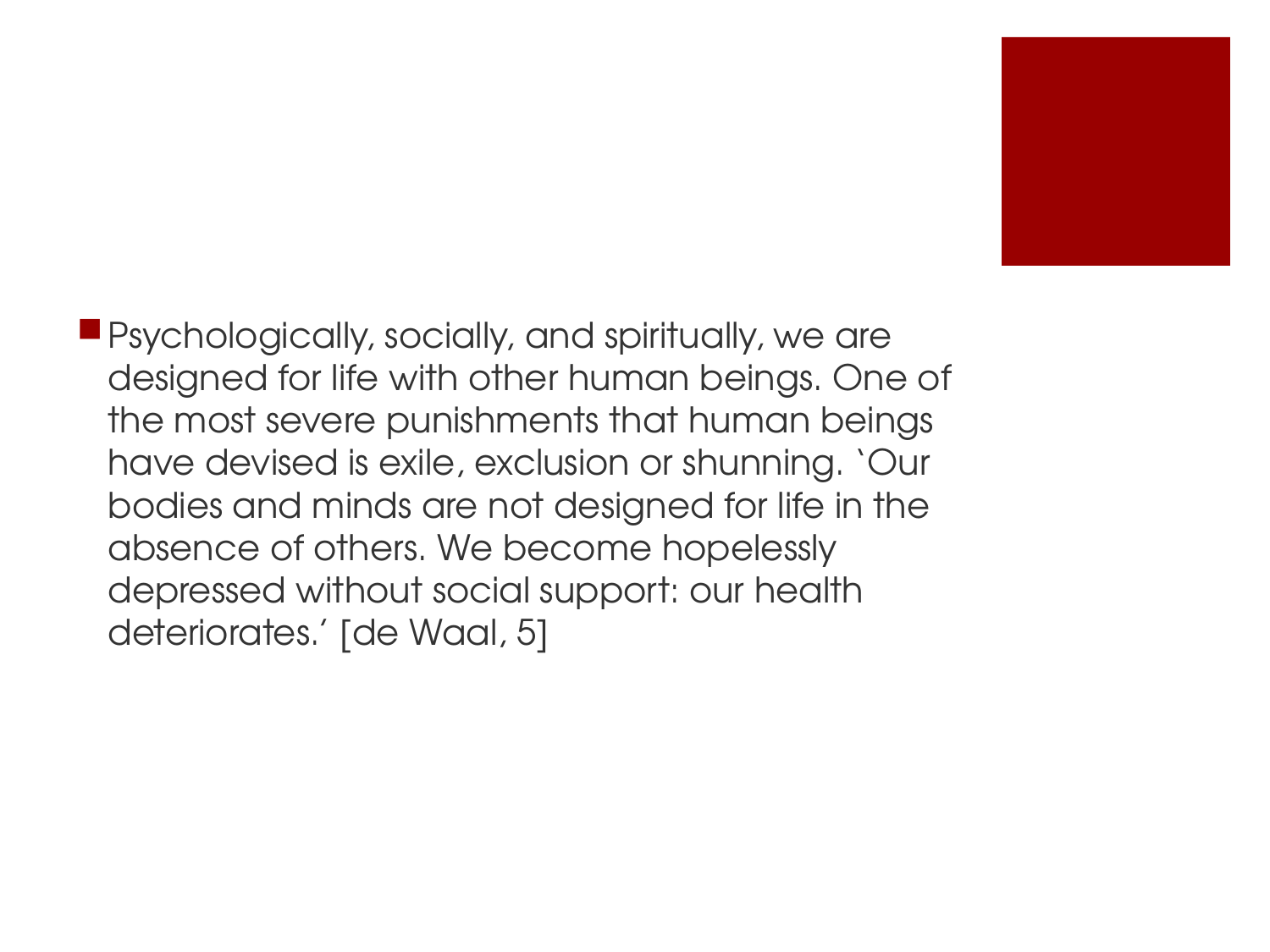

#
Psychologically, socially, and spiritually, we are designed for life with other human beings. One of the most severe punishments that human beings have devised is exile, exclusion or shunning. ‘Our bodies and minds are not designed for life in the absence of others. We become hopelessly depressed without social support: our health deteriorates.’ [de Waal, 5]